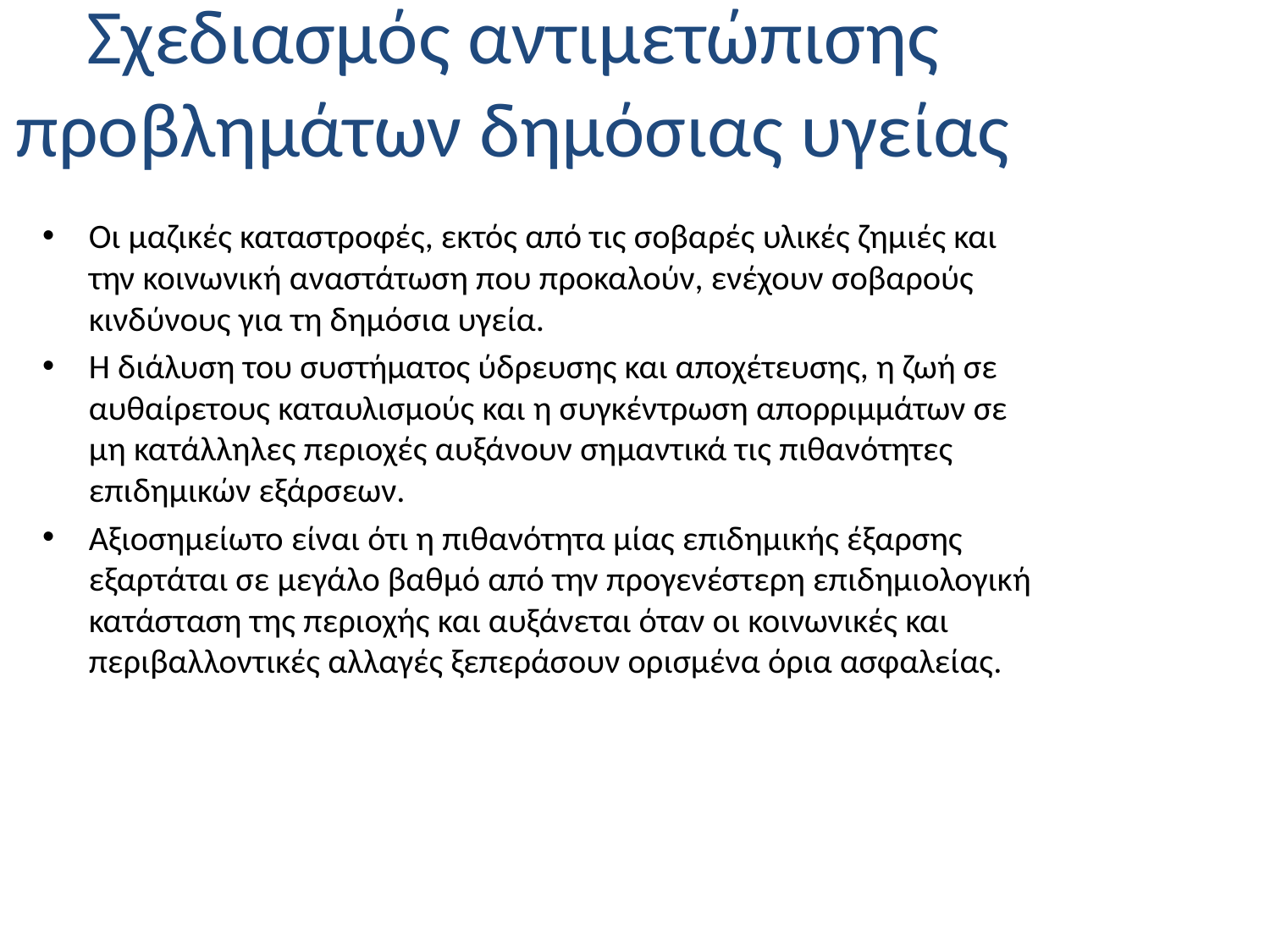

Σχεδιασμός αντιμετώπισης προβλημάτων δημόσιας υγείας
Οι µαζικές καταστροφές, εκτός από τις σοβαρές υλικές ζηµιές και την κοινωνική αναστάτωση που προκαλούν, ενέχουν σοβαρούς κινδύνους για τη δηµόσια υγεία.
Η διάλυση του συστήματος ύδρευσης και αποχέτευσης, η ζωή σε αυθαίρετους καταυλισμούς και η συγκέντρωση απορριμμάτων σε μη κατάλληλες περιοχές αυξάνουν σημαντικά τις πιθανότητες επιδημικών εξάρσεων.
Αξιοσημείωτο είναι ότι η πιθανότητα μίας επιδημικής έξαρσης εξαρτάται σε μεγάλο βαθμό από την προγενέστερη επιδημιολογική κατάσταση της περιοχής και αυξάνεται όταν οι κοινωνικές και περιβαλλοντικές αλλαγές ξεπεράσουν ορισμένα όρια ασφαλείας.